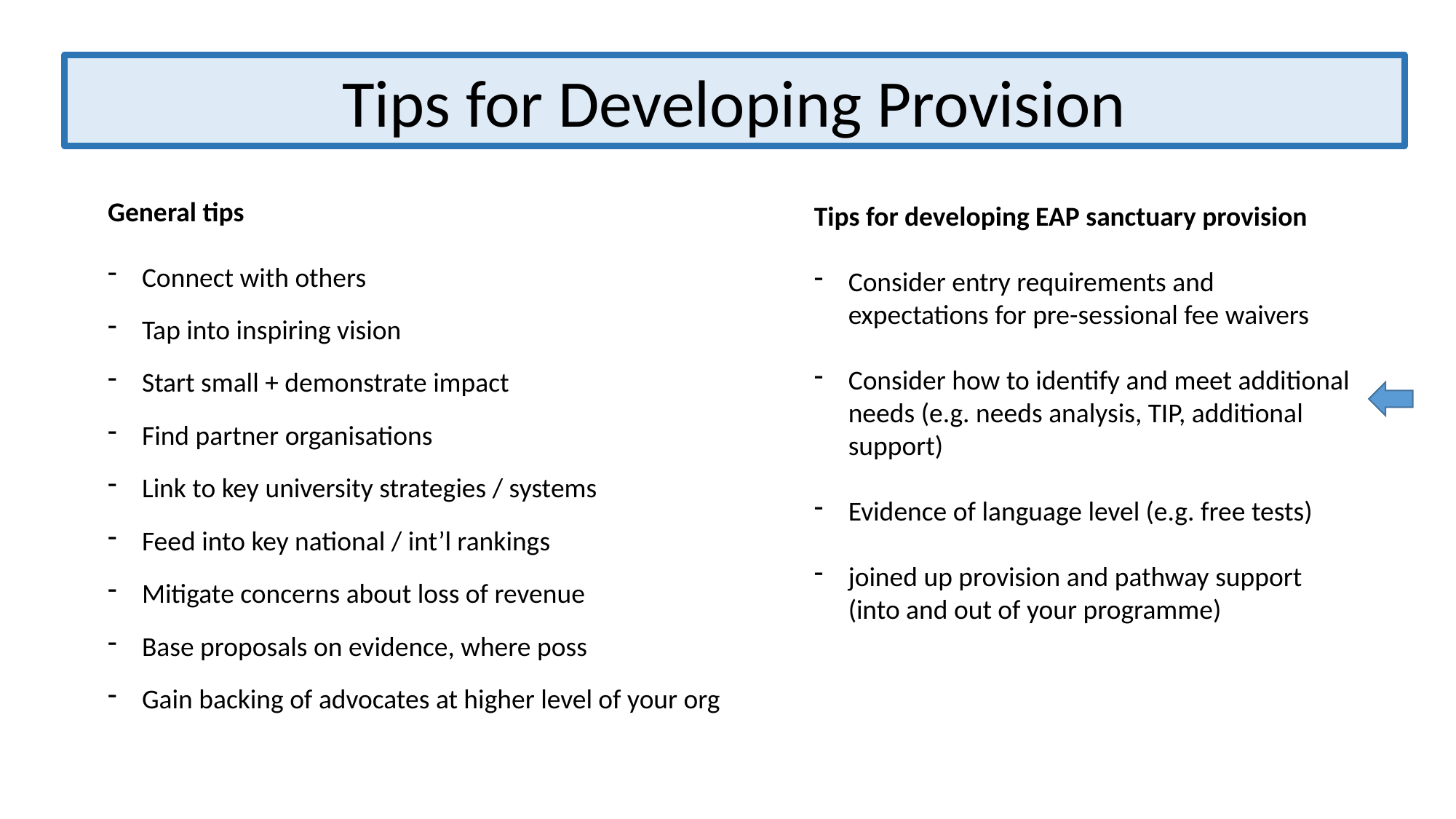

Tips for Developing Provision
General tips

Connect with others

Tap into inspiring vision

Start small + demonstrate impact

Find partner organisations

Link to key university strategies / systems

Feed into key national / int’l rankings

Mitigate concerns about loss of revenue

Base proposals on evidence, where poss

Gain backing of advocates at higher level of your org
Tips for developing EAP sanctuary provision

Consider entry requirements and expectations for pre-sessional fee waivers

Consider how to identify and meet additional needs (e.g. needs analysis, TIP, additional support)

Evidence of language level (e.g. free tests)

joined up provision and pathway support (into and out of your programme)